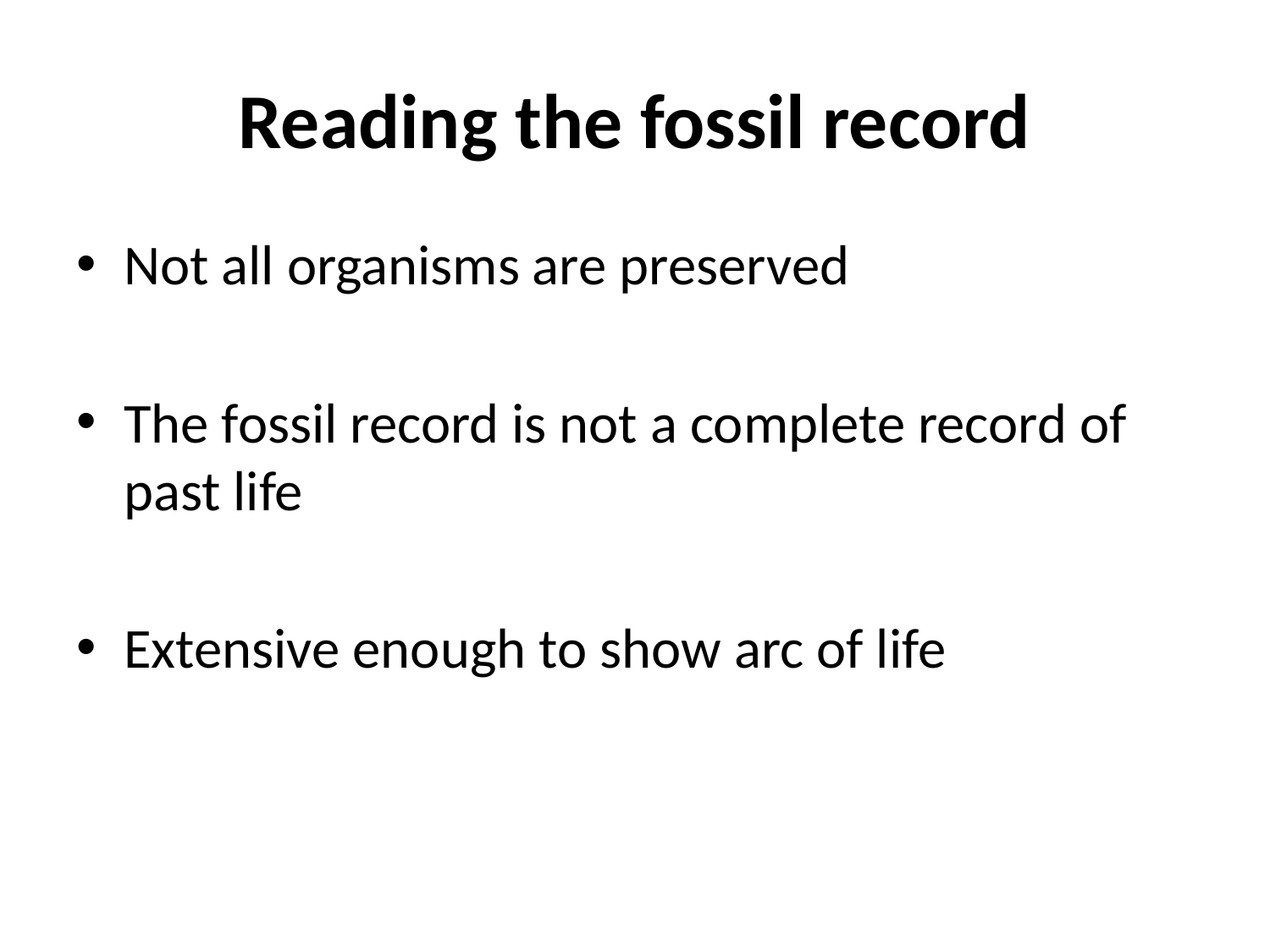

# Reading the fossil record
Not all organisms are preserved

The fossil record is not a complete record of past life

Extensive enough to show arc of life